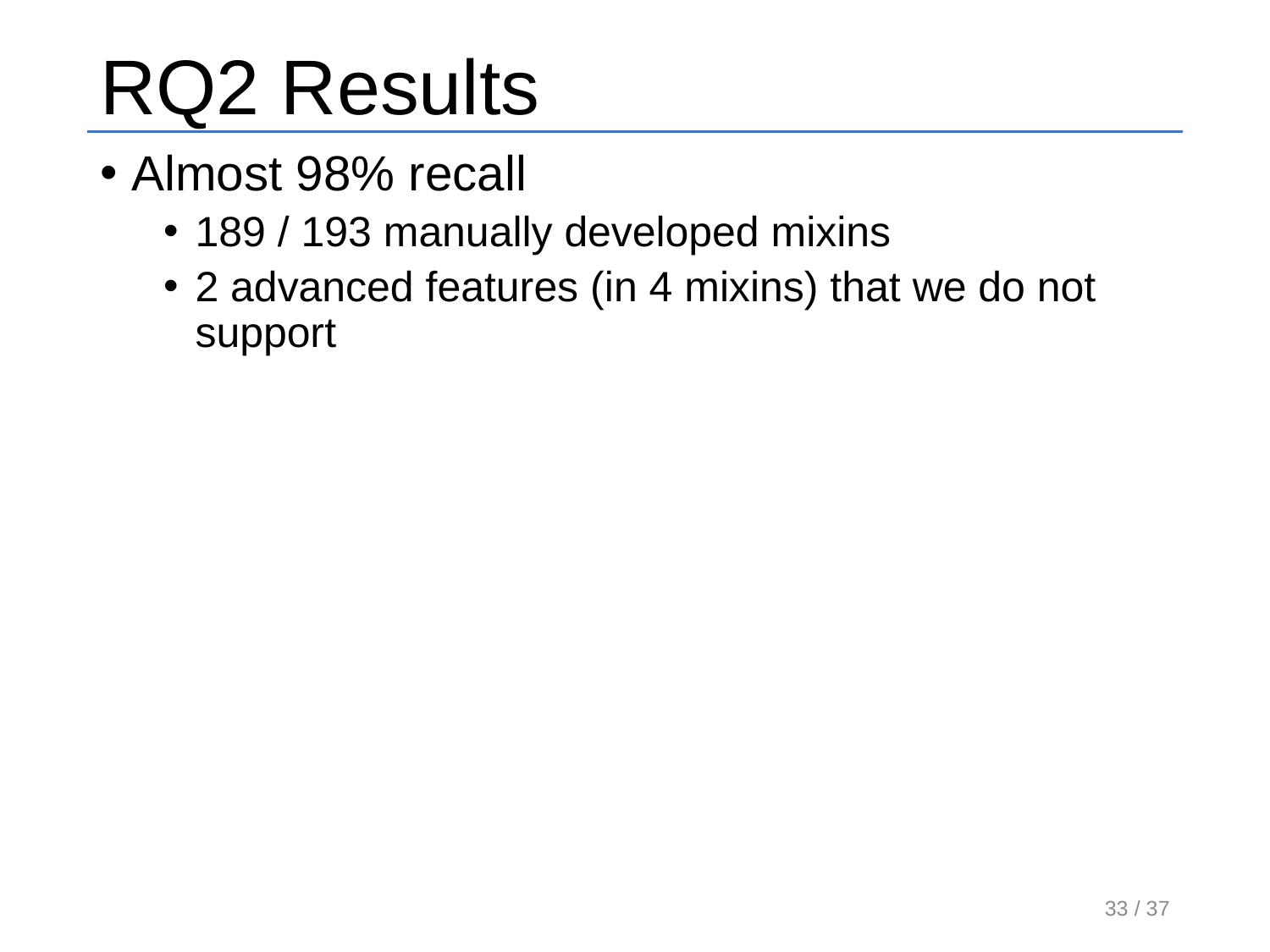

# RQ2 Results
Almost 98% recall
189 / 193 manually developed mixins
2 advanced features (in 4 mixins) that we do not support
33 / 37